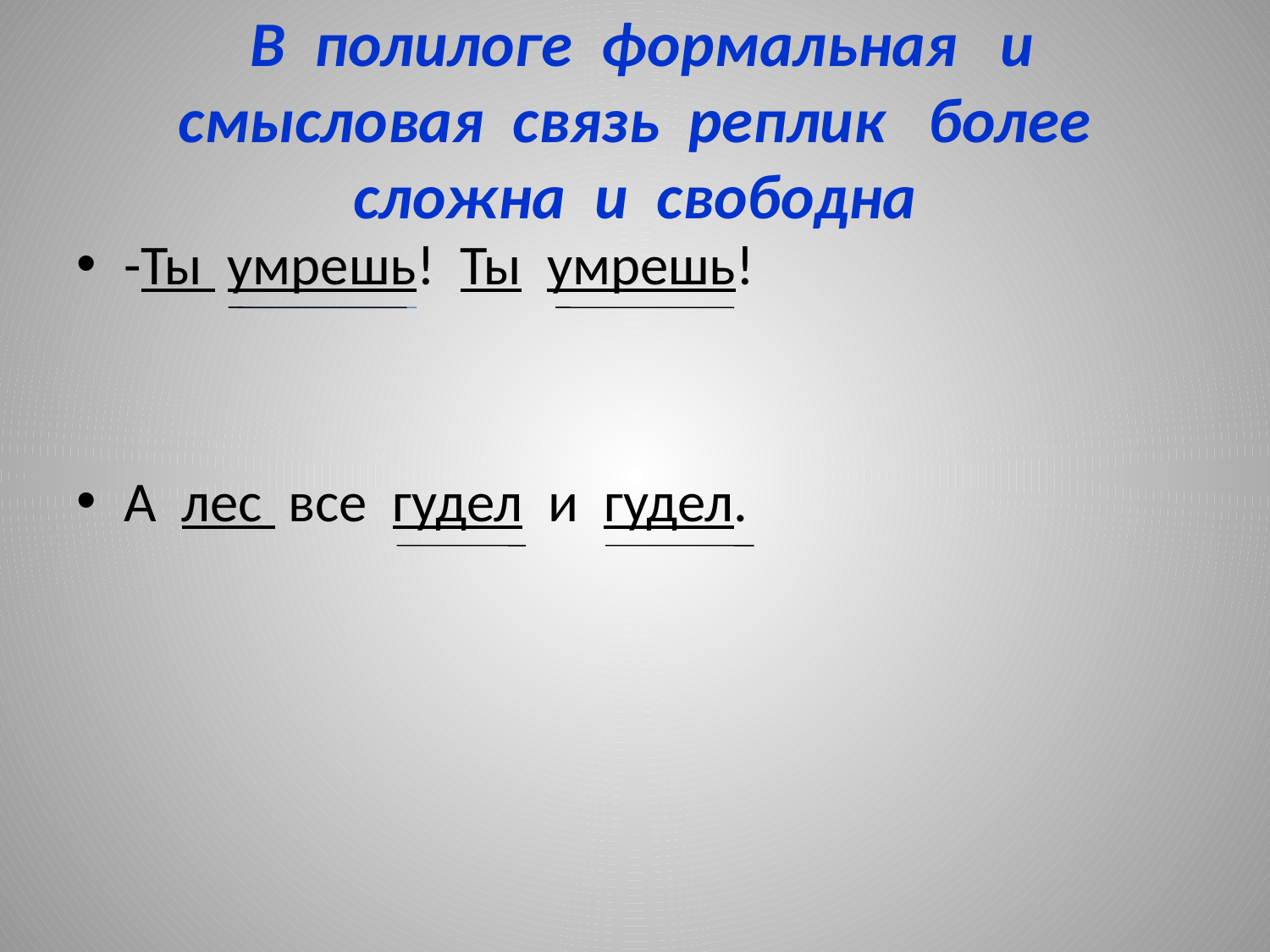

# В  полилоге  формальная   и  смысловая  связь  реплик   более сложна  и  свободна
-Ты  умрешь!  Ты  умрешь!

А  лес  все  гудел  и  гудел.